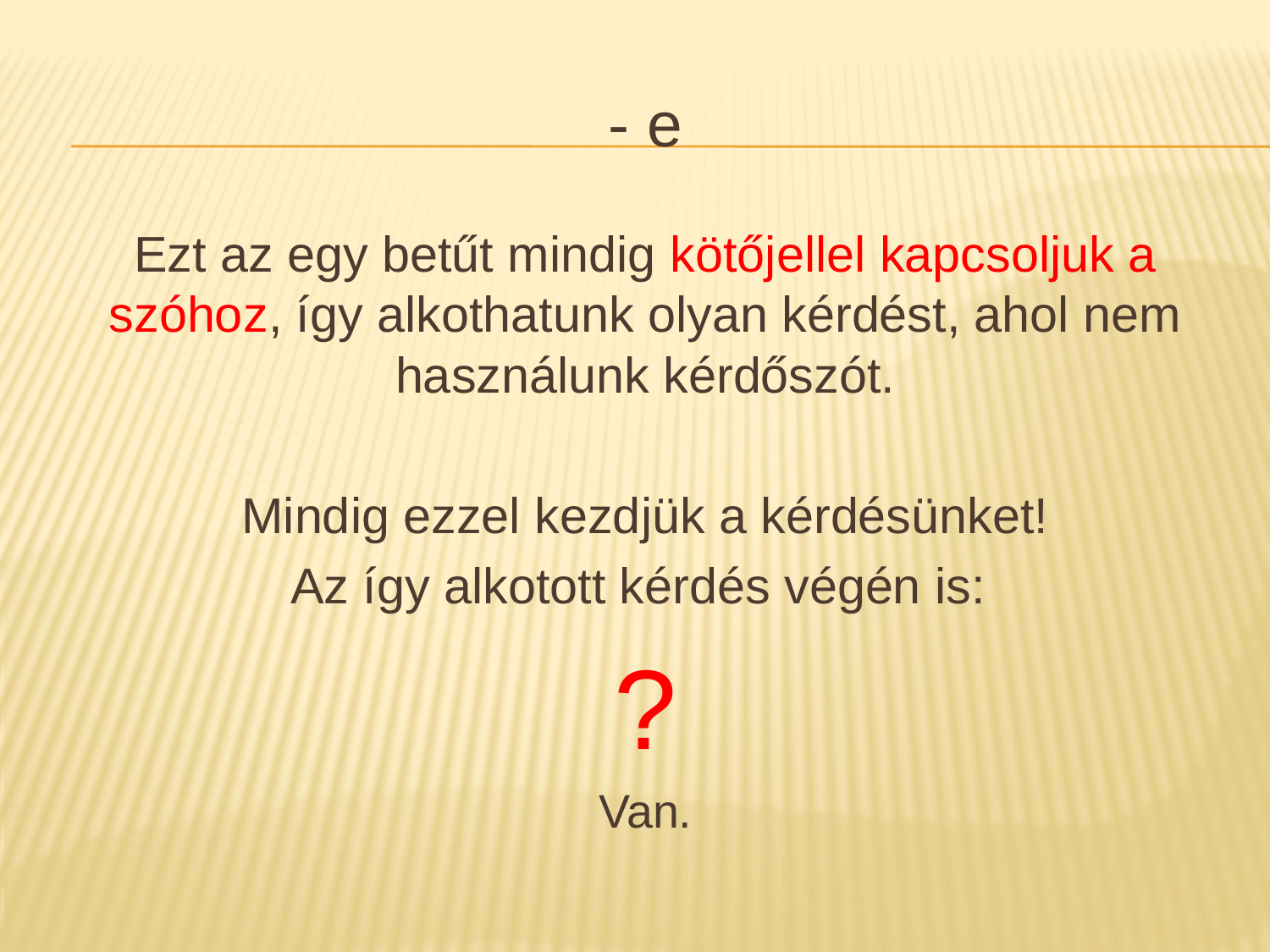

# - e
Ezt az egy betűt mindig kötőjellel kapcsoljuk a szóhoz, így alkothatunk olyan kérdést, ahol nem használunk kérdőszót.

Mindig ezzel kezdjük a kérdésünket!
Az így alkotott kérdés végén is:
?
Van.